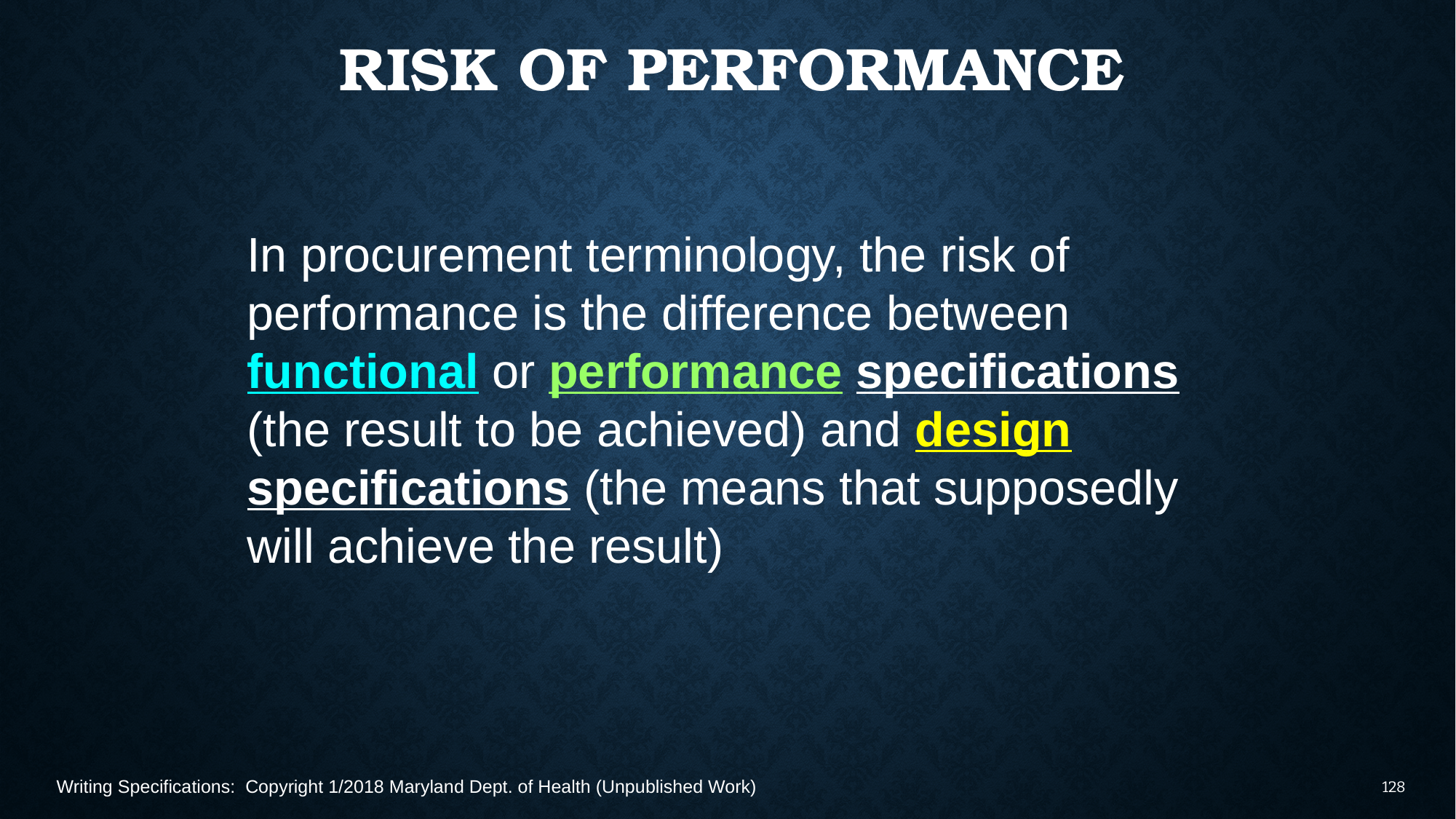

# Risk of Performance

In procurement terminology, the risk of performance is the difference between functional or performance specifications (the result to be achieved) and design specifications (the means that supposedly will achieve the result)

Writing Specifications:  Copyright 1/2018 Maryland Dept. of Health (Unpublished Work)
128